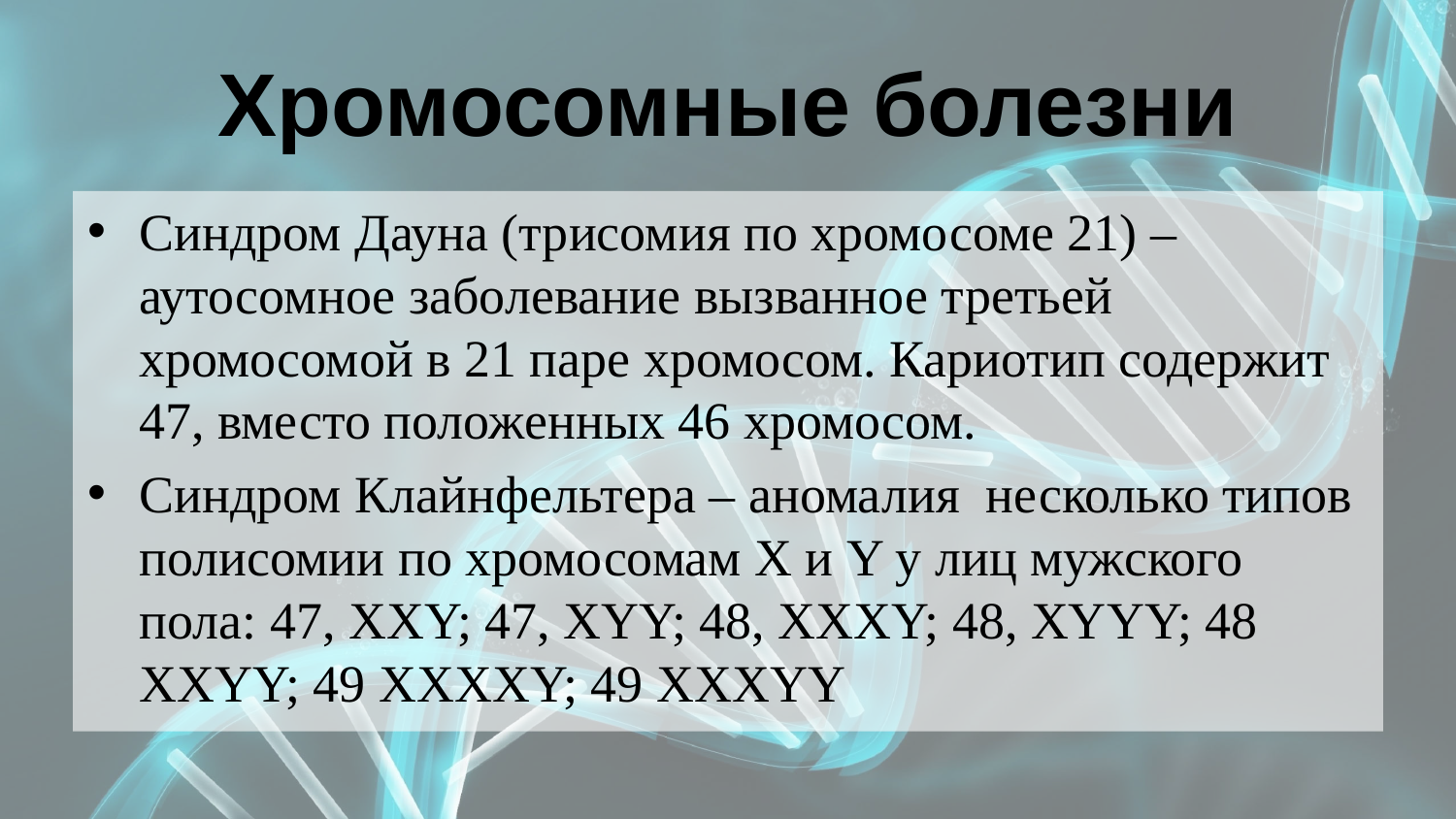

# Хромосомные болезни
Синдром Дауна (трисомия по хромосоме 21) – аутосомное заболевание вызванное третьей хромосомой в 21 паре хромосом. Кариотип содержит 47, вместо положенных 46 хромосом.
Синдром Клайнфельтера – аномалия  несколько типов полисомии по хромосомам X и Y у лиц мужского пола: 47, XXY; 47, XYY; 48, XXXY; 48, XYYY; 48 XXYY; 49 XXXXY; 49 XXXYY